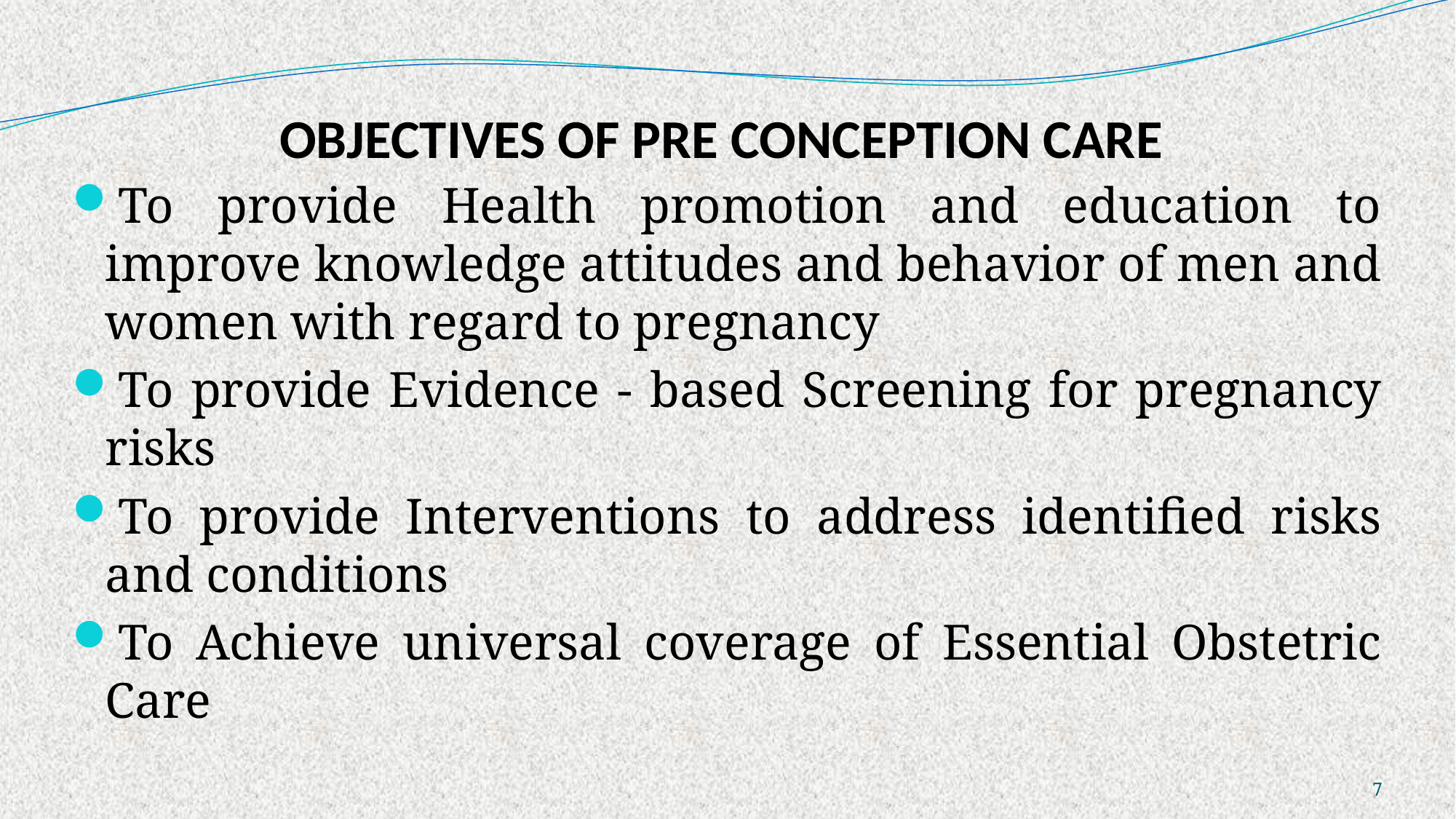

# OBJECTIVES OF PRE CONCEPTION CARE
To provide Health promotion and education to improve knowledge attitudes and behavior of men and women with regard to pregnancy
To provide Evidence - based Screening for pregnancy risks
To provide Interventions to address identified risks and conditions
To Achieve universal coverage of Essential Obstetric Care

7